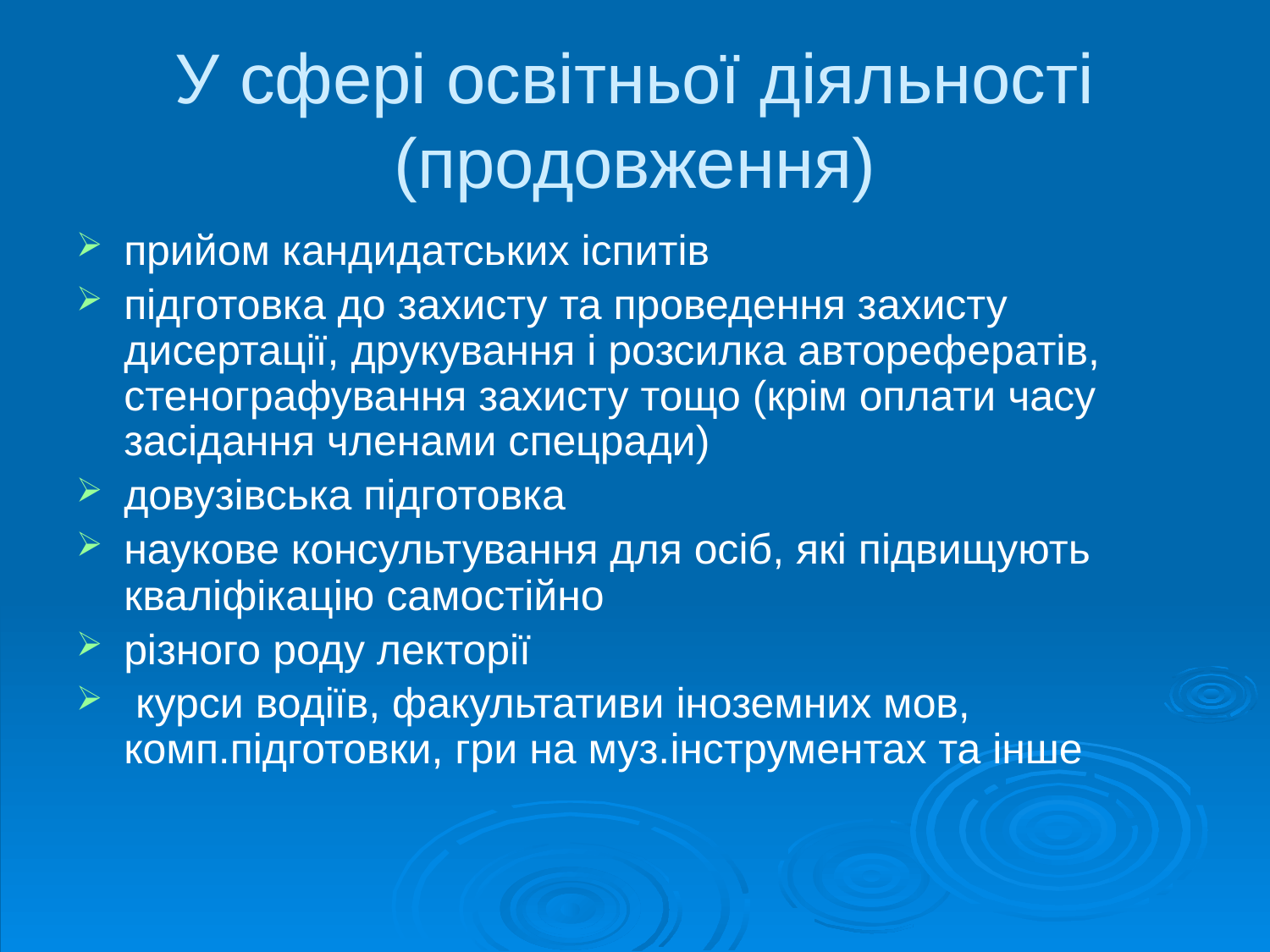

# У сфері освітньої діяльності (продовження)
прийом кандидатських іспитів
підготовка до захисту та проведення захисту дисертації, друкування і розсилка авторефератів, стенографування захисту тощо (крім оплати часу засідання членами спецради)
довузівська підготовка
наукове консультування для осіб, які підвищують кваліфікацію самостійно
різного роду лекторії
 курси водіїв, факультативи іноземних мов, комп.підготовки, гри на муз.інструментах та інше